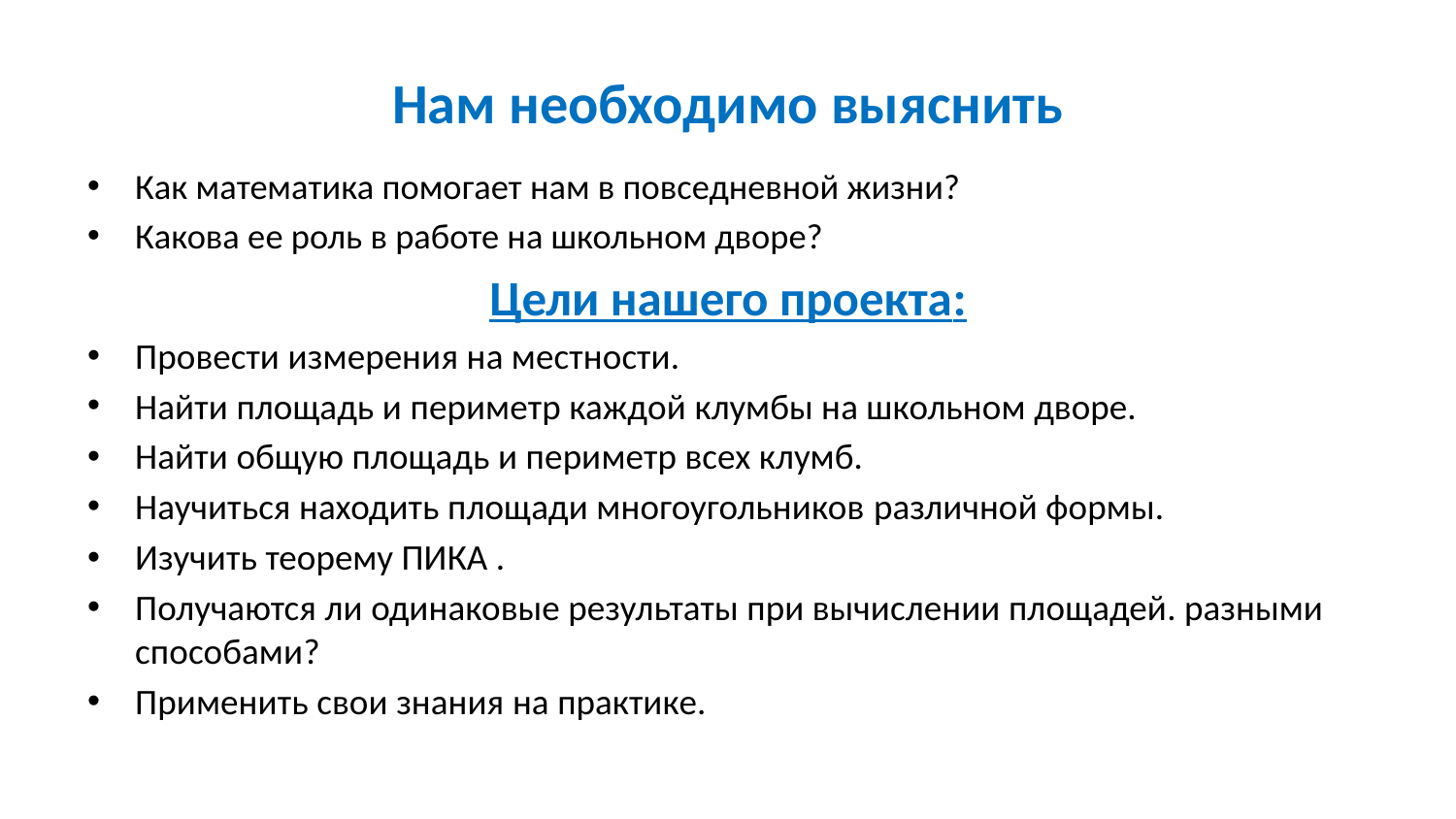

# Нам необходимо выяснить
Как математика помогает нам в повседневной жизни?
Какова ее роль в работе на школьном дворе?
Цели нашего проекта:
Провести измерения на местности.
Найти площадь и периметр каждой клумбы на школьном дворе.
Найти общую площадь и периметр всех клумб.
Научиться находить площади многоугольников различной формы.
Изучить теорему ПИКА .
Получаются ли одинаковые результаты при вычислении площадей. разными способами?
Применить свои знания на практике.